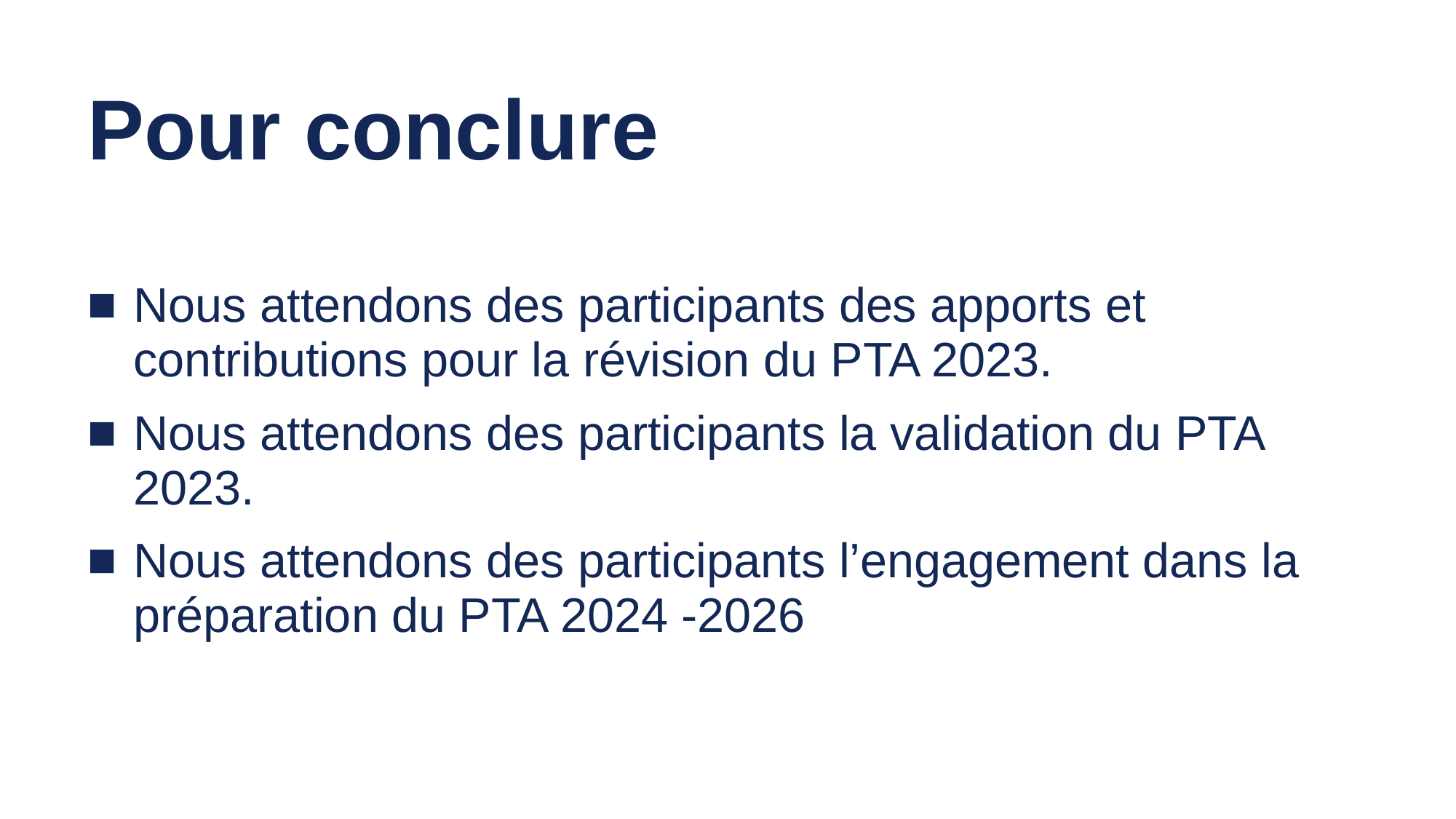

# Pour conclure
Nous attendons des participants des apports et contributions pour la révision du PTA 2023.
Nous attendons des participants la validation du PTA 2023.
Nous attendons des participants l’engagement dans la préparation du PTA 2024 -2026